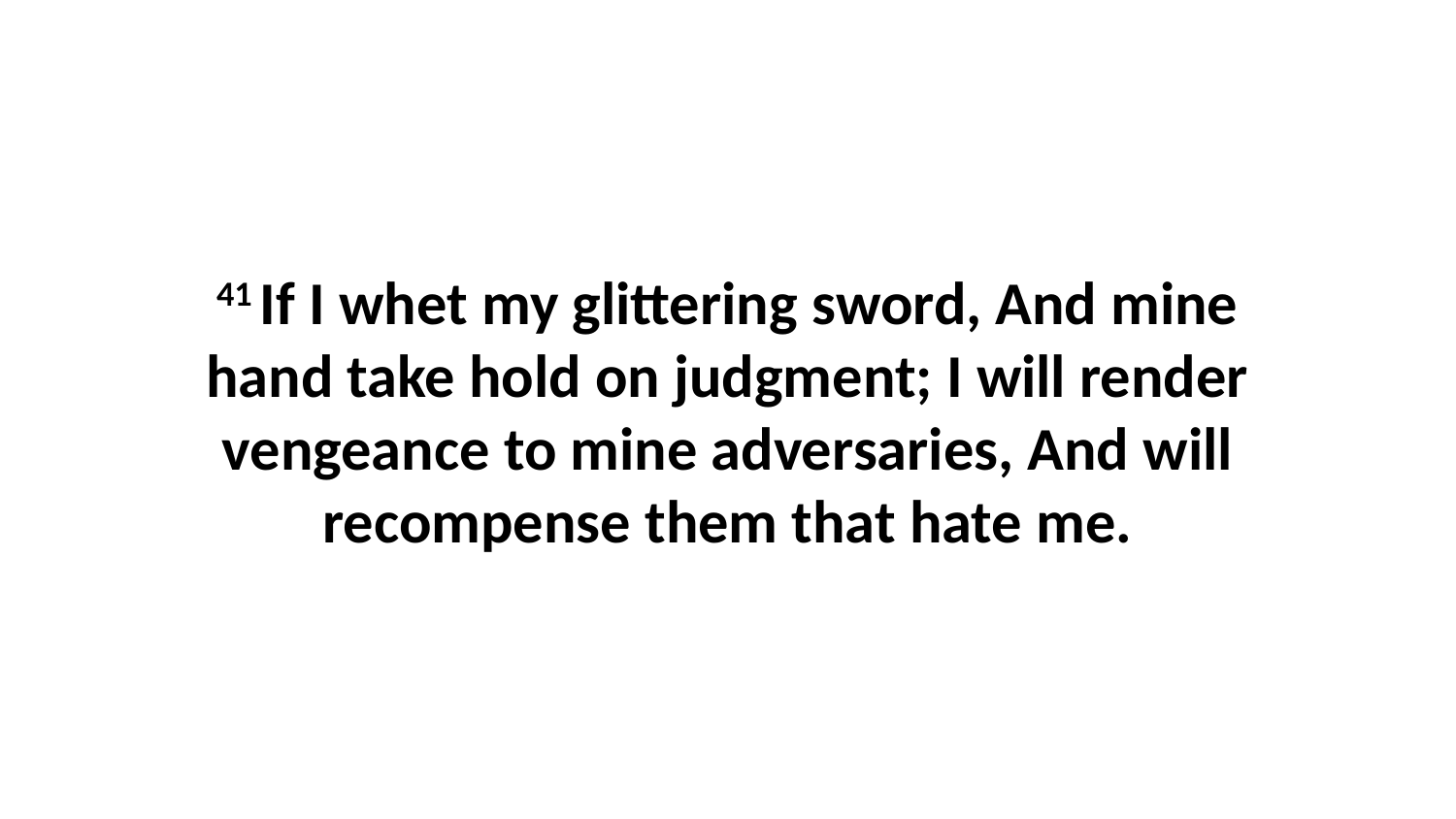

41 If I whet my glittering sword, And mine hand take hold on judgment; I will render vengeance to mine adversaries, And will recompense them that hate me.